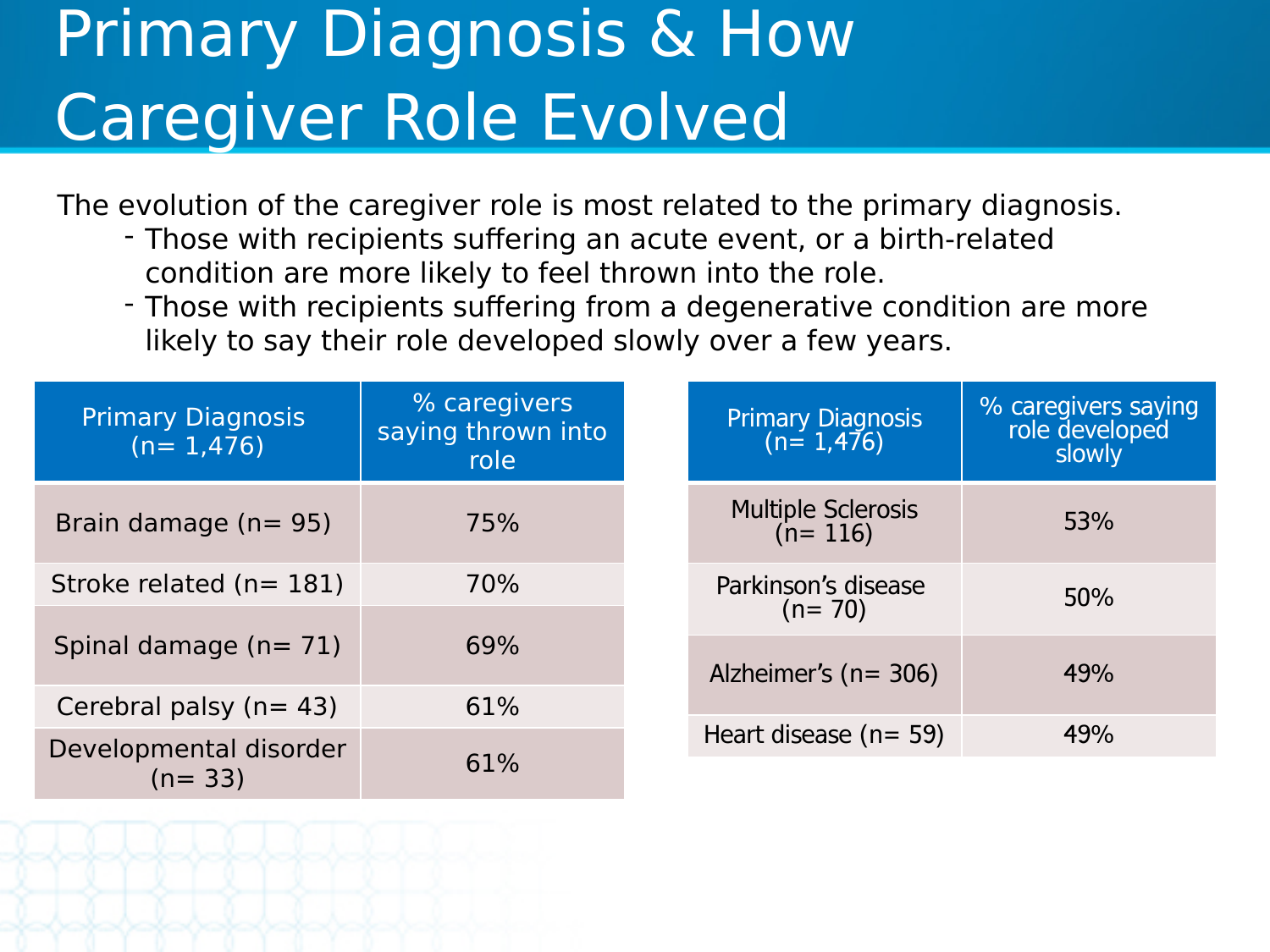

Primary Diagnosis & How Caregiver Role Evolved
The evolution of the caregiver role is most related to the primary diagnosis.
Those with recipients suffering an acute event, or a birth-related condition are more likely to feel thrown into the role.
Those with recipients suffering from a degenerative condition are more likely to say their role developed slowly over a few years.
| Primary Diagnosis (n= 1,476) | % caregivers saying thrown into role |
| --- | --- |
| Brain damage (n= 95) | 75% |
| Stroke related (n= 181) | 70% |
| Spinal damage (n= 71) | 69% |
| Cerebral palsy (n= 43) | 61% |
| Developmental disorder (n= 33) | 61% |
| Primary Diagnosis (n= 1,476) | % caregivers saying role developed slowly |
| --- | --- |
| Multiple Sclerosis (n= 116) | 53% |
| Parkinson’s disease (n= 70) | 50% |
| Alzheimer’s (n= 306) | 49% |
| Heart disease (n= 59) | 49% |